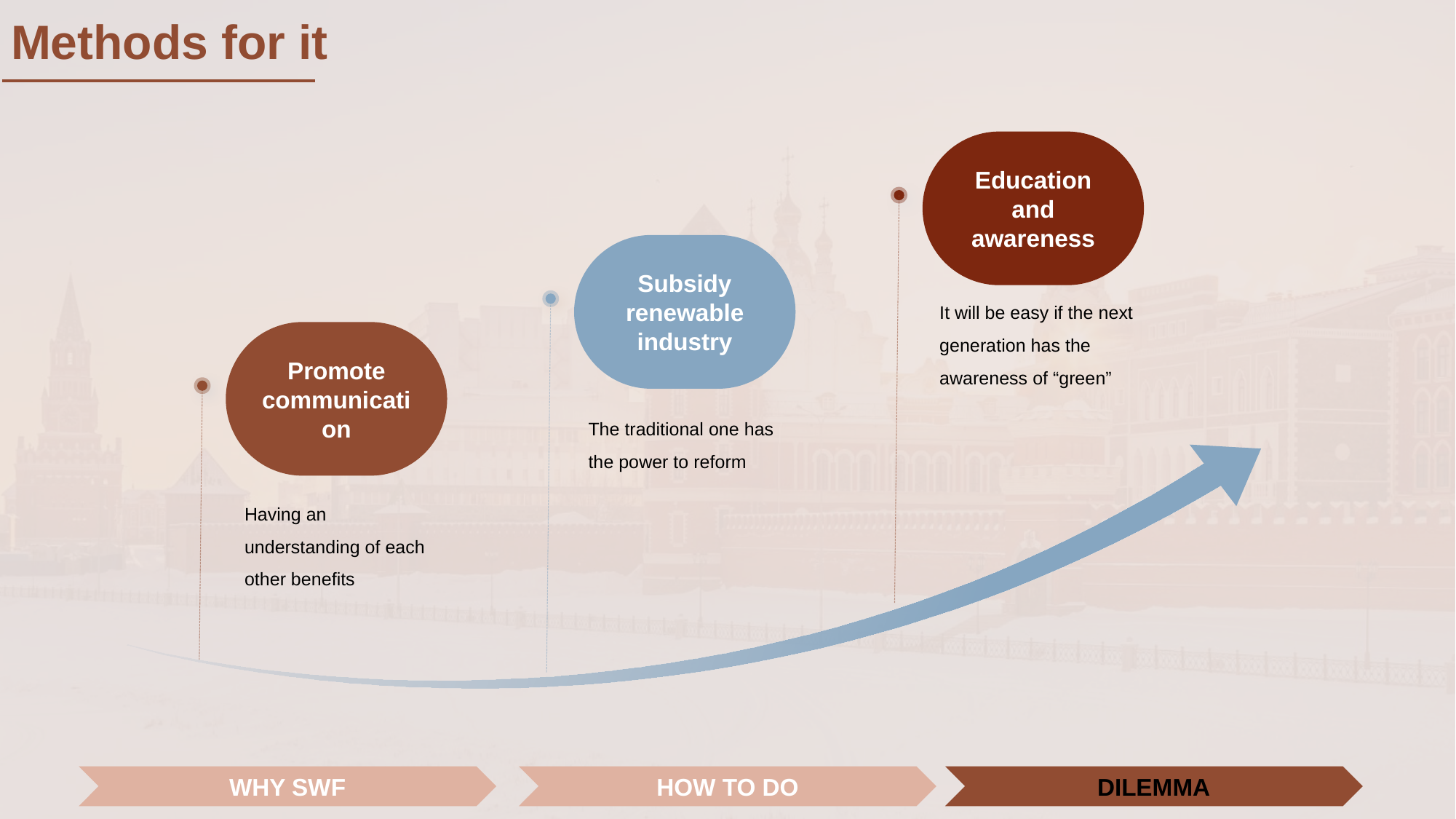

Methods for it
Education and awareness
It will be easy if the next generation has the awareness of “green”

Subsidy renewable industry
The traditional one has the power to reform

Promote communication
Having an understanding of each other benefits

WHY SWF
HOW TO DO
DILEMMA